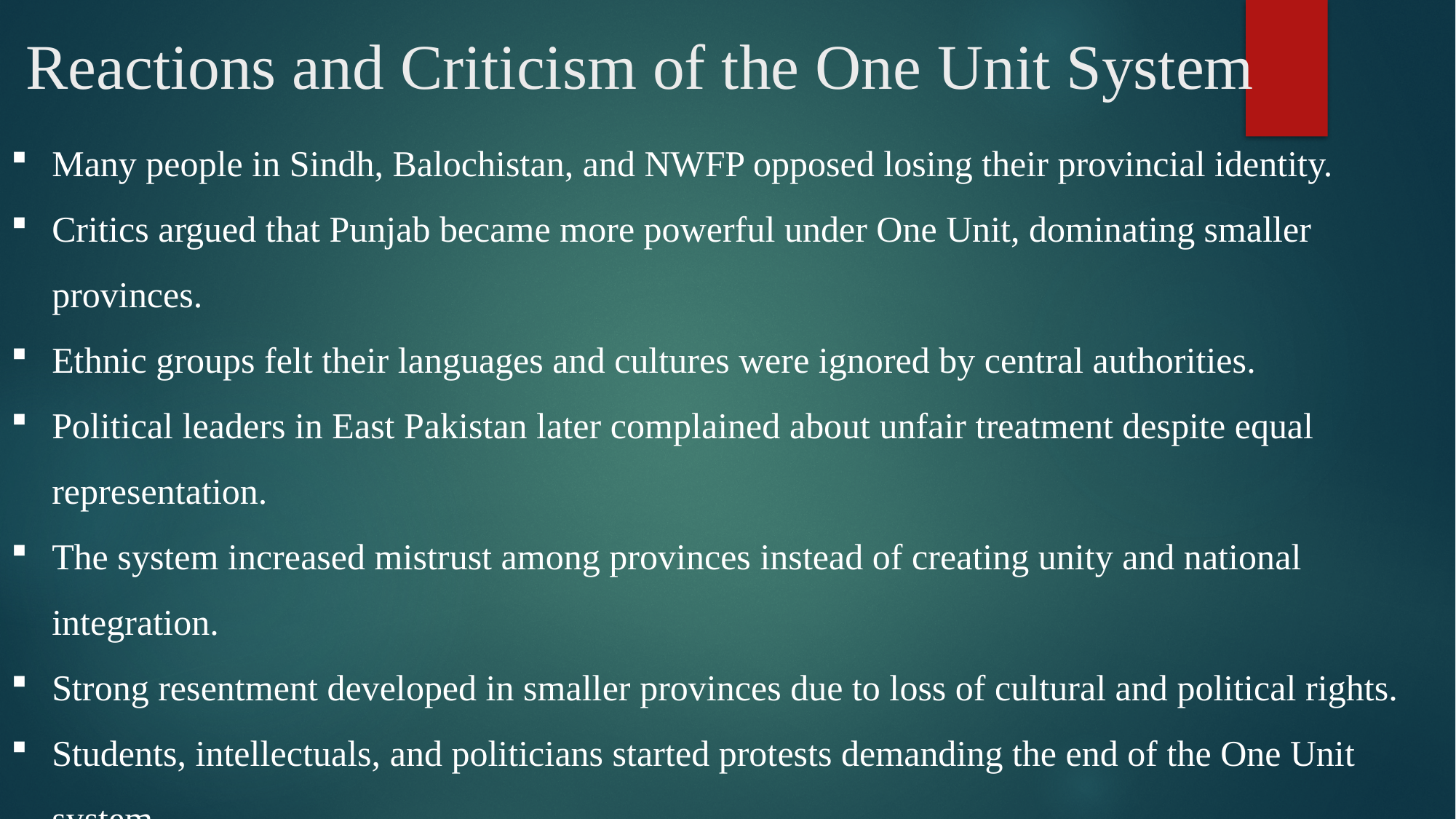

# Reactions and Criticism of the One Unit System
Many people in Sindh, Balochistan, and NWFP opposed losing their provincial identity.
Critics argued that Punjab became more powerful under One Unit, dominating smaller provinces.
Ethnic groups felt their languages and cultures were ignored by central authorities.
Political leaders in East Pakistan later complained about unfair treatment despite equal representation.
The system increased mistrust among provinces instead of creating unity and national integration.
Strong resentment developed in smaller provinces due to loss of cultural and political rights.
Students, intellectuals, and politicians started protests demanding the end of the One Unit system.